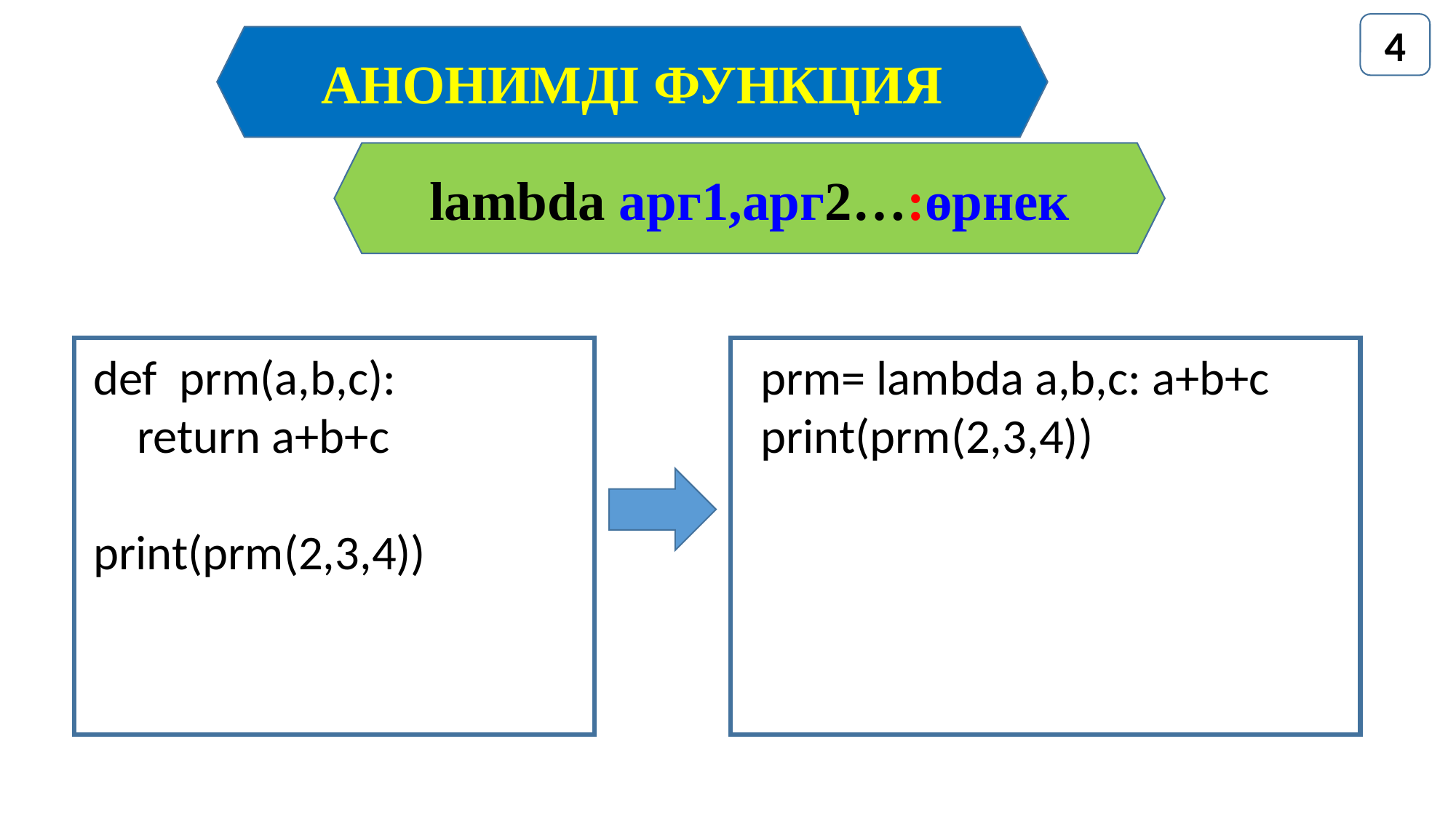

4
АНОНИМДІ ФУНКЦИЯ
lambda арг1,арг2…:өрнек
def  prm(a,b,c):
    return a+b+c

print(prm(2,3,4))
prm= lambda a,b,c: a+b+c
print(prm(2,3,4))